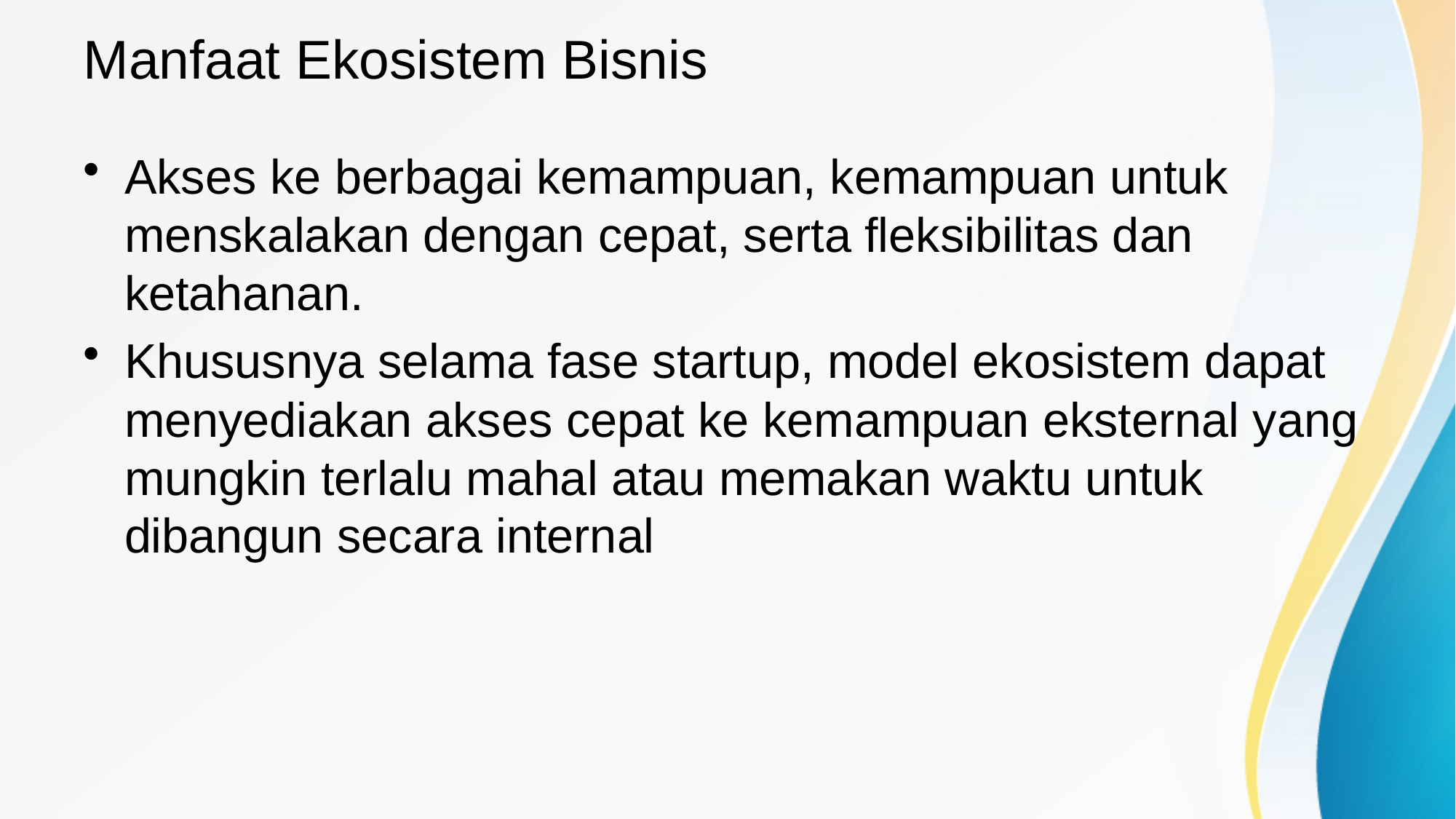

# Manfaat Ekosistem Bisnis
Akses ke berbagai kemampuan, kemampuan untuk menskalakan dengan cepat, serta fleksibilitas dan ketahanan.
Khususnya selama fase startup, model ekosistem dapat menyediakan akses cepat ke kemampuan eksternal yang mungkin terlalu mahal atau memakan waktu untuk dibangun secara internal